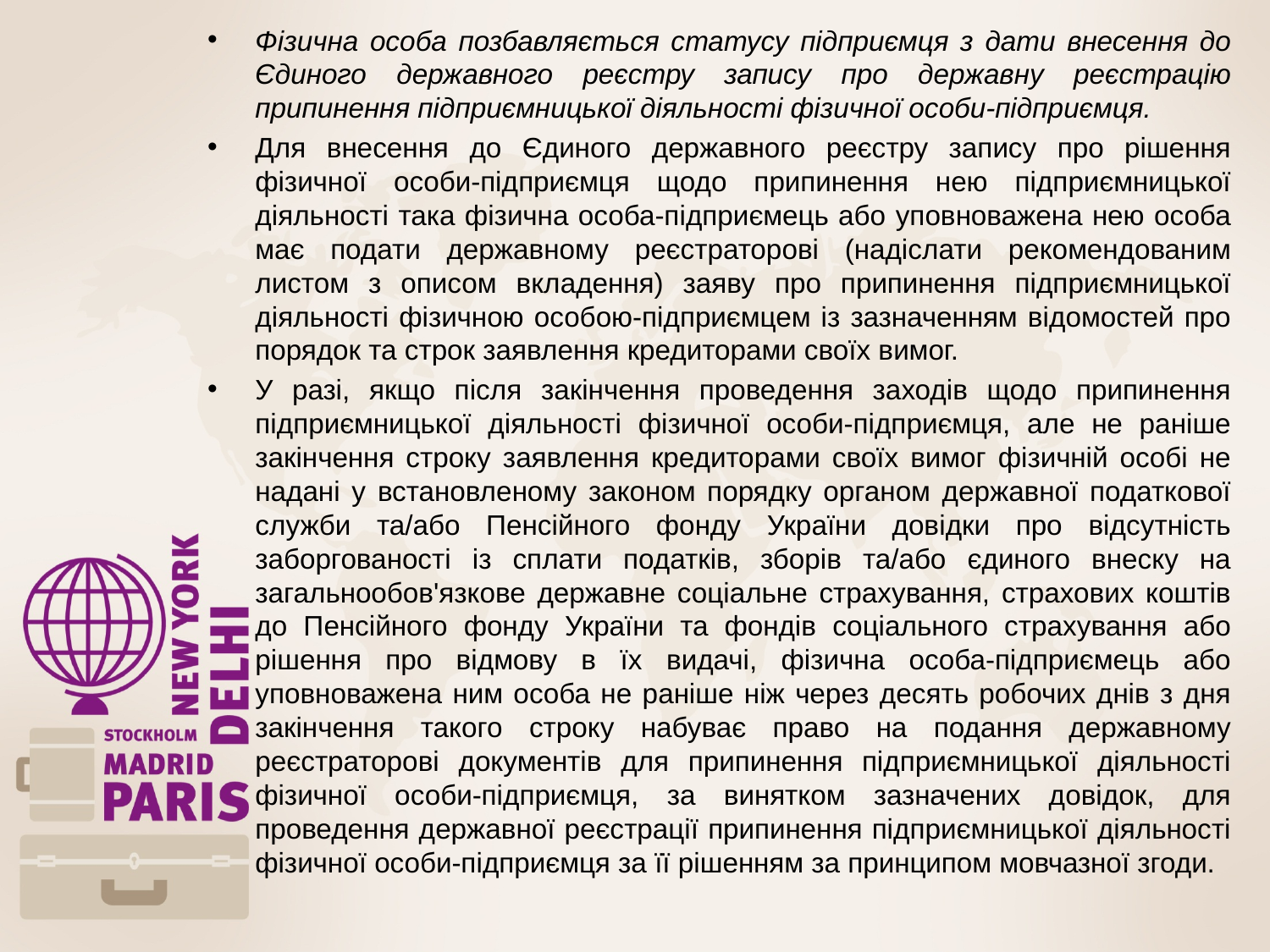

Фізична особа позбавляється статусу підприємця з дати внесення до Єдиного державного реєстру запису про державну реєстрацію припинення підприємницької діяльності фізичної особи-підприємця.
Для внесення до Єдиного державного реєстру запису про рішення фізичної особи-підприємця щодо припинення нею підприємницької діяльності така фізична особа-підприємець або уповноважена нею особа має подати державному реєстраторові (надіслати рекомендованим листом з описом вкладення) заяву про припинення підприємницької діяльності фізичною особою-підприємцем із зазначенням відомостей про порядок та строк заявлення кредиторами своїх вимог.
У разі, якщо після закінчення проведення заходів щодо припинення підприємницької діяльності фізичної особи-підприємця, але не раніше закінчення строку заявлення кредиторами своїх вимог фізичній особі не надані у встановленому законом порядку органом державної податкової служби та/або Пенсійного фонду України довідки про відсутність заборгованості із сплати податків, зборів та/або єдиного внеску на загальнообов'язкове державне соціальне страхування, страхових коштів до Пенсійного фонду України та фондів соціального страхування або рішення про відмову в їх видачі, фізична особа-підприємець або уповноважена ним особа не раніше ніж через десять робочих днів з дня закінчення такого строку набуває право на подання державному реєстраторові документів для припинення підприємницької діяльності фізичної особи-підприємця, за винятком зазначених довідок, для проведення державної реєстрації припинення підприємницької діяльності фізичної особи-підприємця за її рішенням за принципом мовчазної згоди.